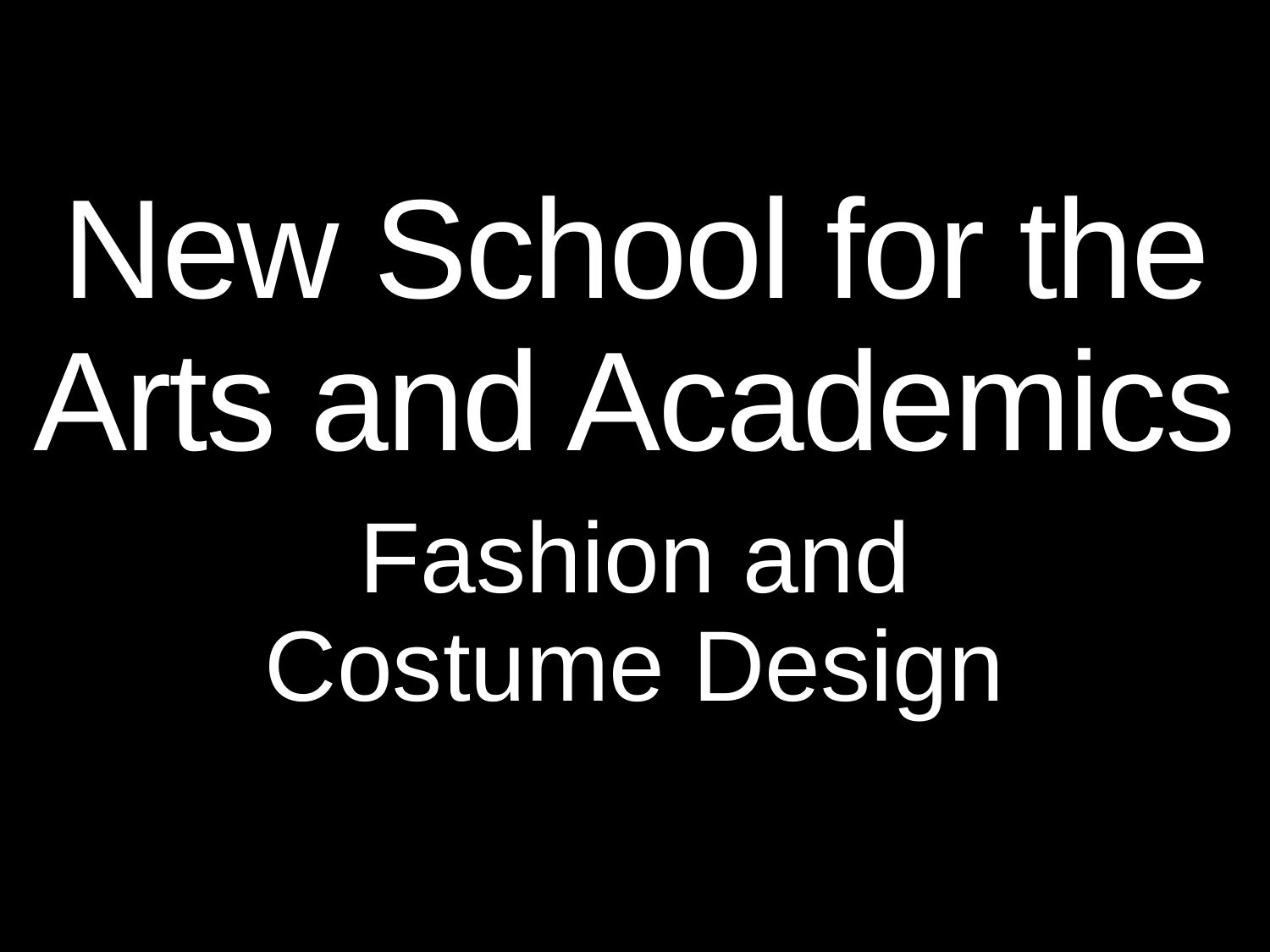

# New School for the Arts and Academics
Fashion and Costume Design